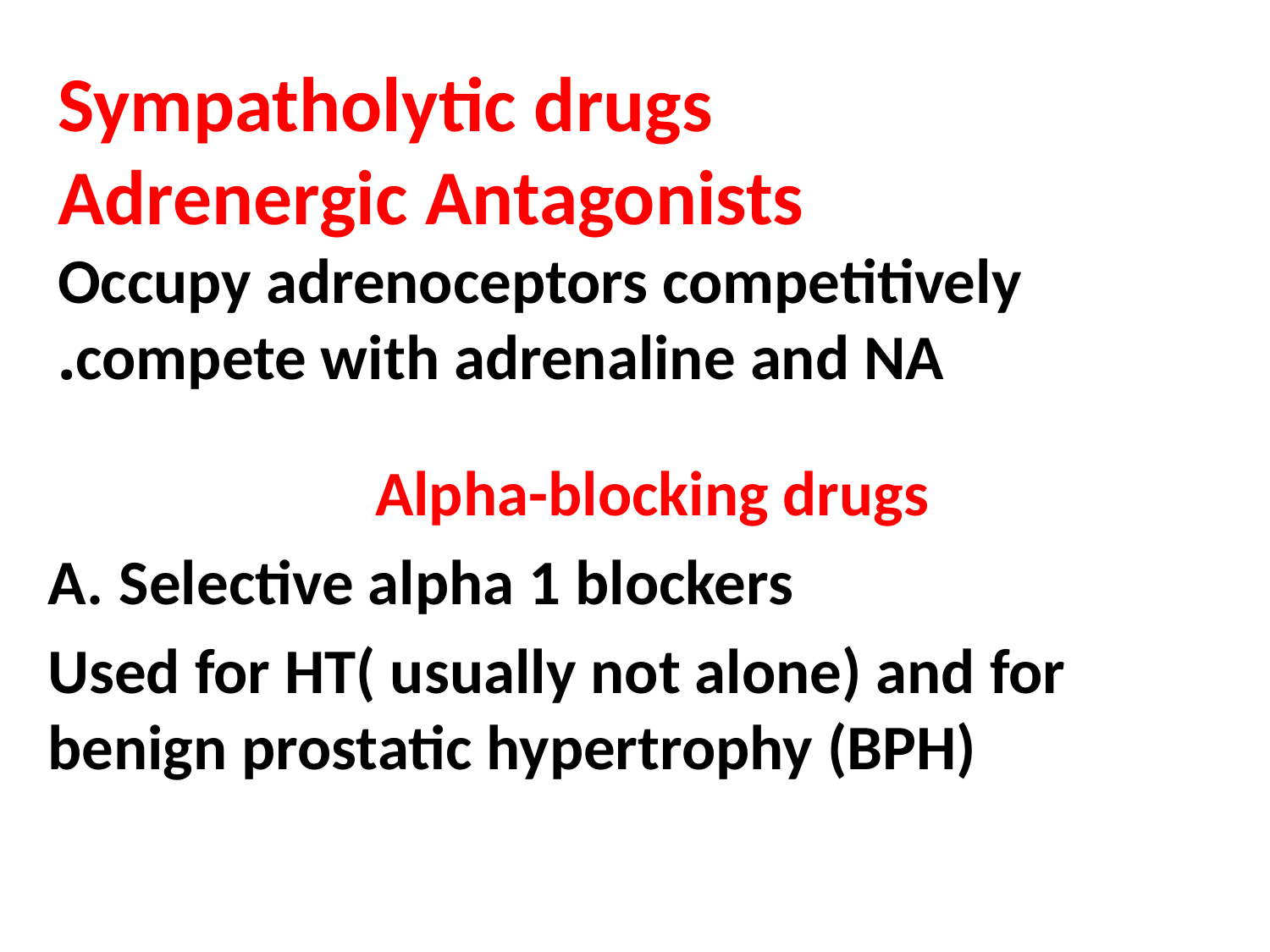

# Sympatholytic drugs Adrenergic Antagonists Occupy adrenoceptors competitively compete with adrenaline and NA.
Alpha-blocking drugs
Selective alpha 1 blockers
Used for HT( usually not alone) and for benign prostatic hypertrophy (BPH)